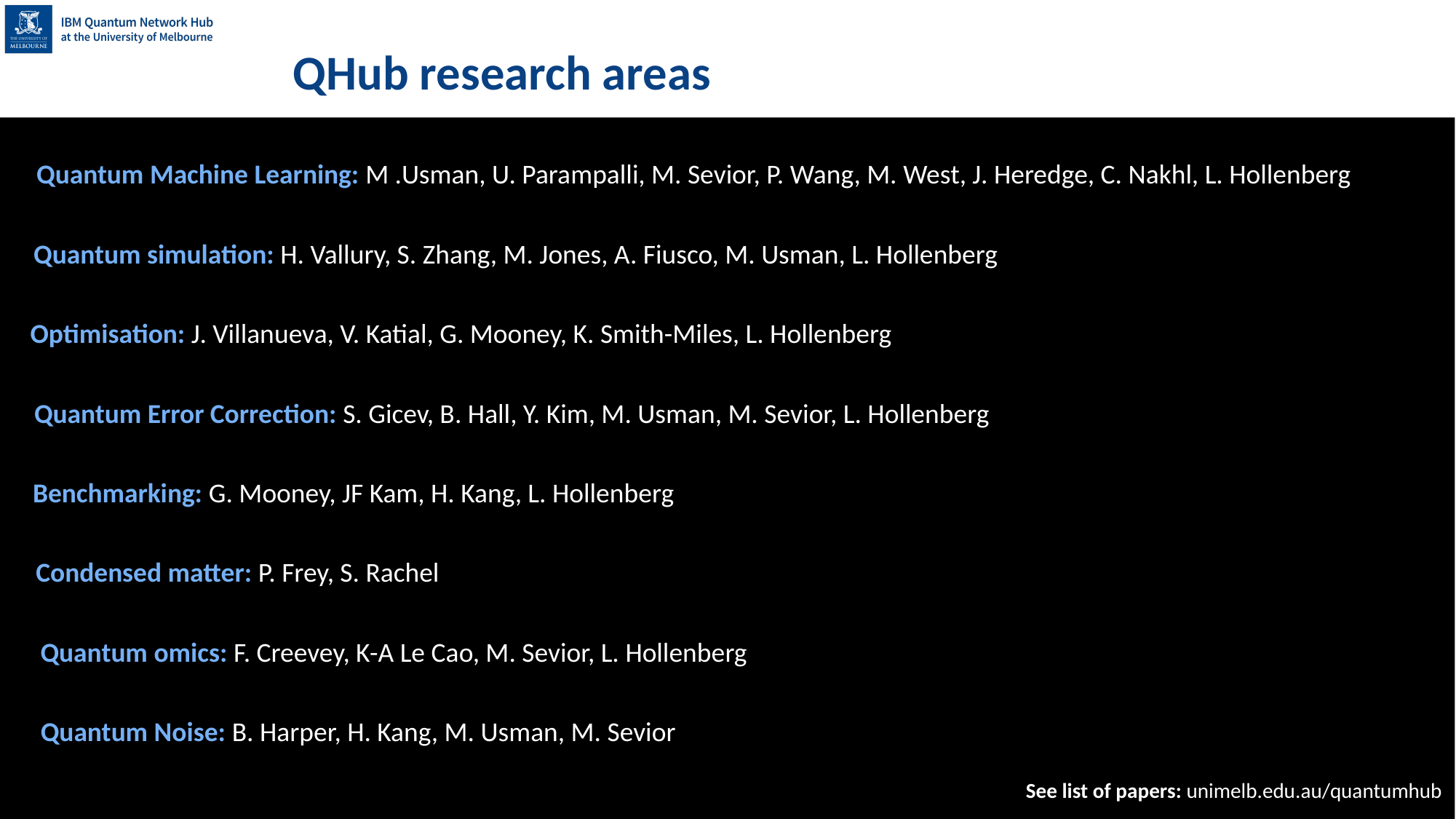

# QHub research areas
Quantum Machine Learning: M .Usman, U. Parampalli, M. Sevior, P. Wang, M. West, J. Heredge, C. Nakhl, L. Hollenberg
Quantum simulation: H. Vallury, S. Zhang, M. Jones, A. Fiusco, M. Usman, L. Hollenberg
Optimisation: J. Villanueva, V. Katial, G. Mooney, K. Smith-Miles, L. Hollenberg
Quantum Error Correction: S. Gicev, B. Hall, Y. Kim, M. Usman, M. Sevior, L. Hollenberg
Benchmarking: G. Mooney, JF Kam, H. Kang, L. Hollenberg
Condensed matter: P. Frey, S. Rachel
Quantum omics: F. Creevey, K-A Le Cao, M. Sevior, L. Hollenberg
Quantum Noise: B. Harper, H. Kang, M. Usman, M. Sevior
See list of papers: unimelb.edu.au/quantumhub